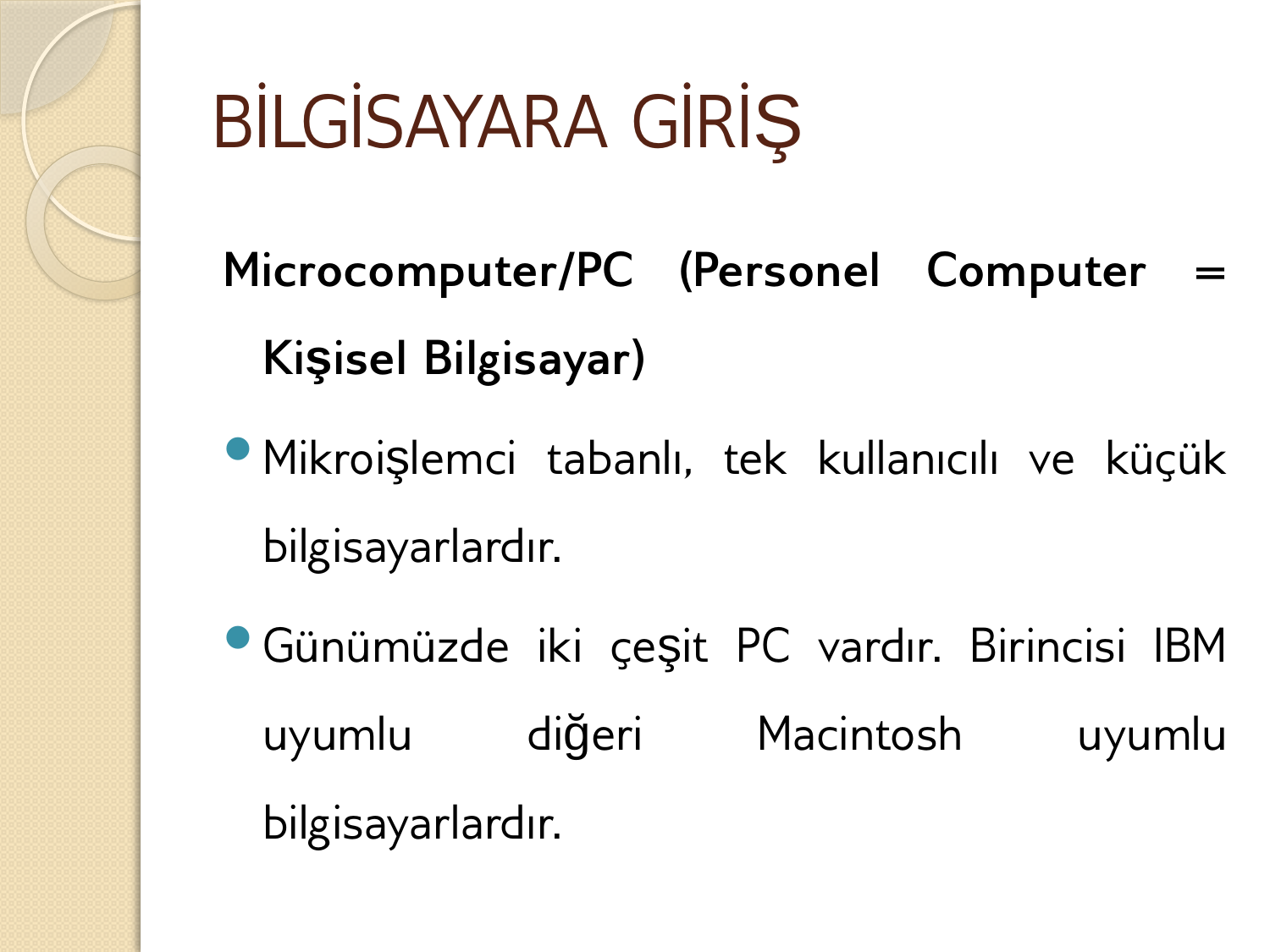

# BİLGİSAYARA GİRİŞ
Microcomputer/PC (Personel Computer = Kişisel Bilgisayar)
Mikroişlemci tabanlı, tek kullanıcılı ve küçük bilgisayarlardır.
Günümüzde iki çeşit PC vardır. Birincisi IBM uyumlu diğeri Macintosh uyumlu bilgisayarlardır.